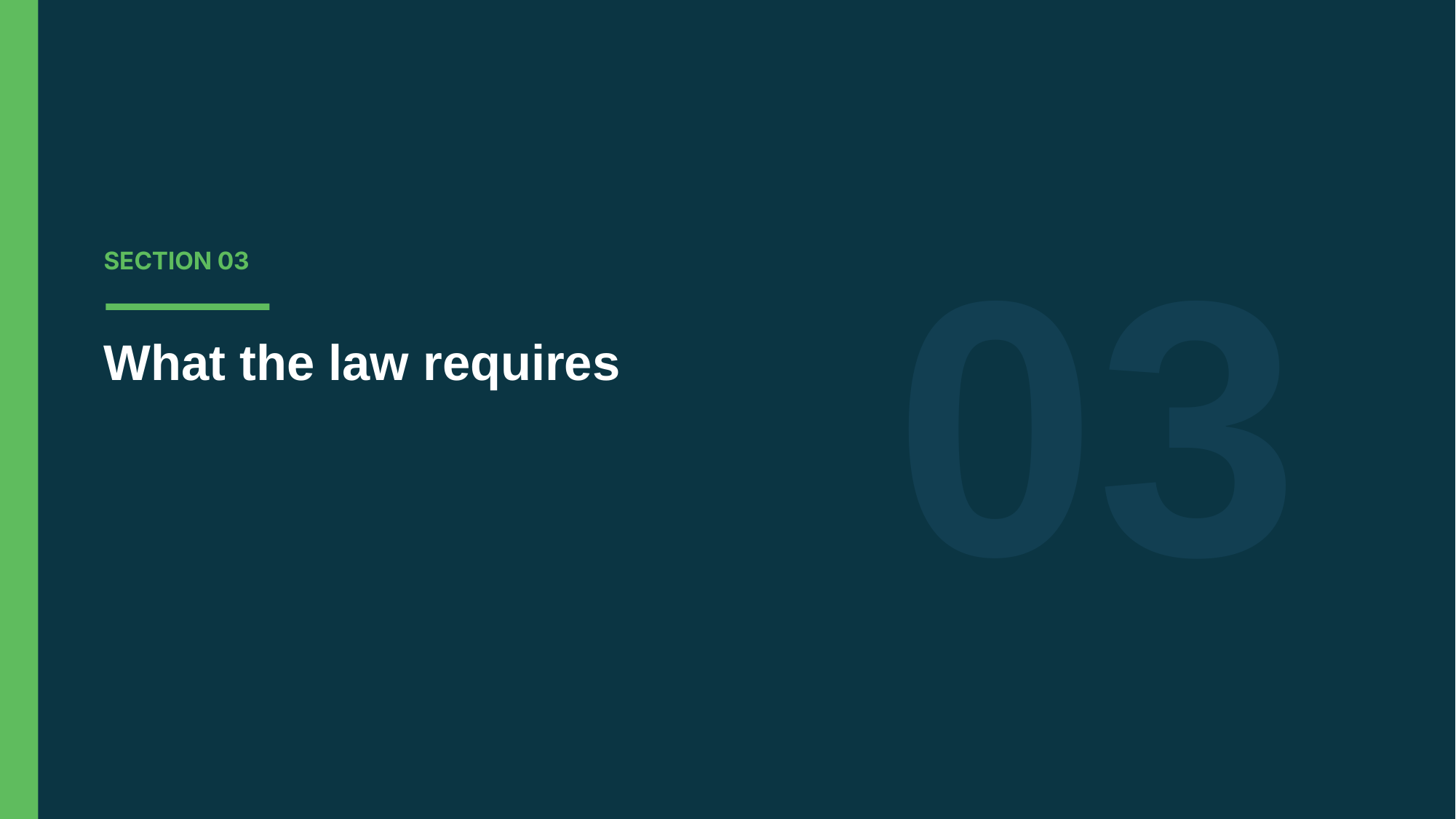

03
SECTION 03

What the law requires